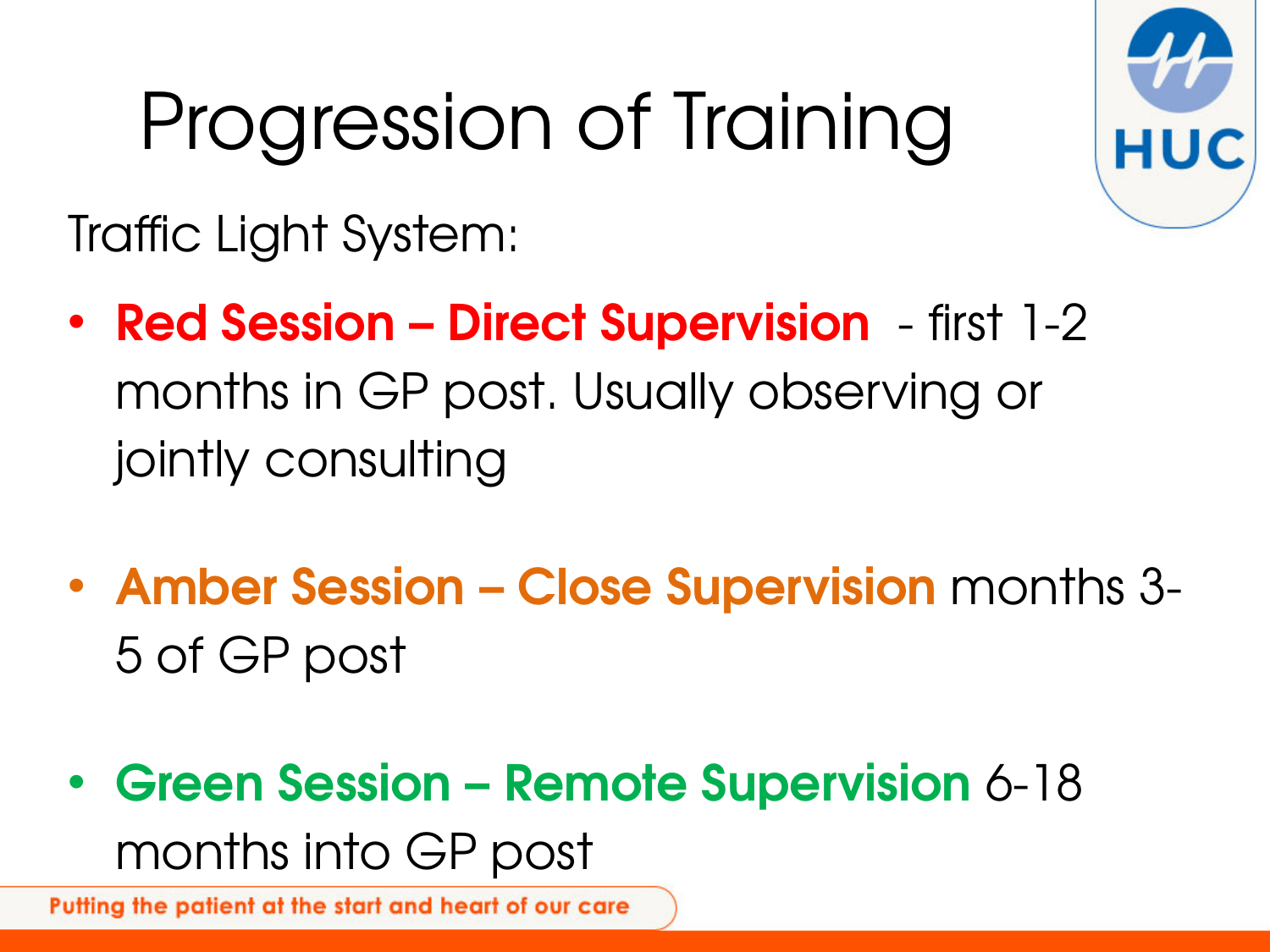

# Progression of Training
Traffic Light System:
Red Session – Direct Supervision  - first 1-2 months in GP post. Usually observing or jointly consulting
Amber Session – Close Supervision months 3-5 of GP post
Green Session – Remote Supervision 6-18 months into GP post